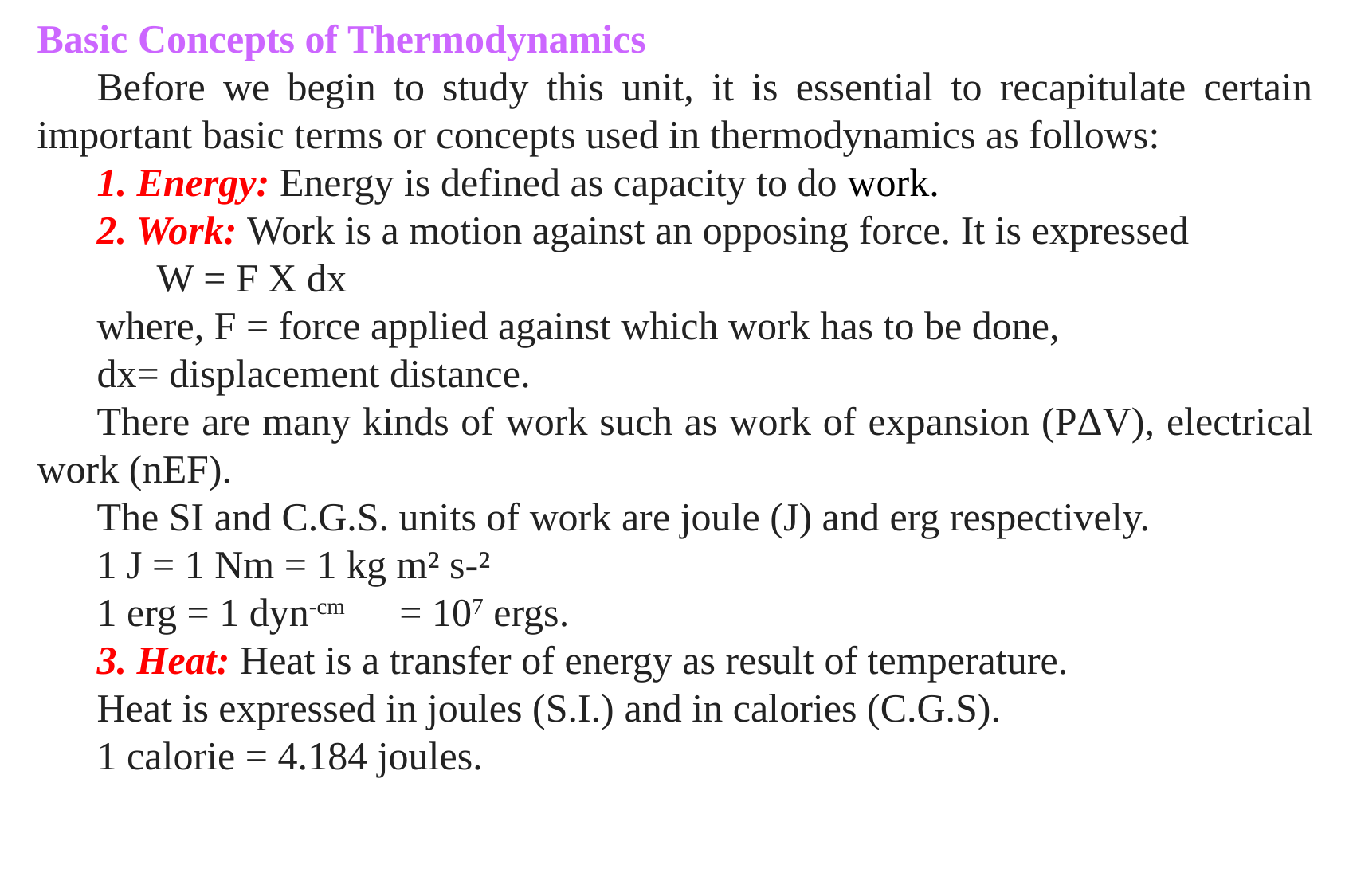

Basic Concepts of Thermodynamics
Before we begin to study this unit, it is essential to recapitulate certain important basic terms or concepts used in thermodynamics as follows:
1. Energy: Energy is defined as capacity to do work.
2. Work: Work is a motion against an opposing force. It is expressed
W = F X dx
where, F = force applied against which work has to be done,
dx= displacement distance.
There are many kinds of work such as work of expansion (PΔV), electrical work (nEF).
The SI and C.G.S. units of work are joule (J) and erg respectively.
1 J = 1 Nm = 1 kg m² s-²
1 erg = 1 dyn-cm        = 107 ergs.
3. Heat: Heat is a transfer of energy as result of temperature.
Heat is expressed in joules (S.I.) and in calories (C.G.S).
1 calorie = 4.184 joules.